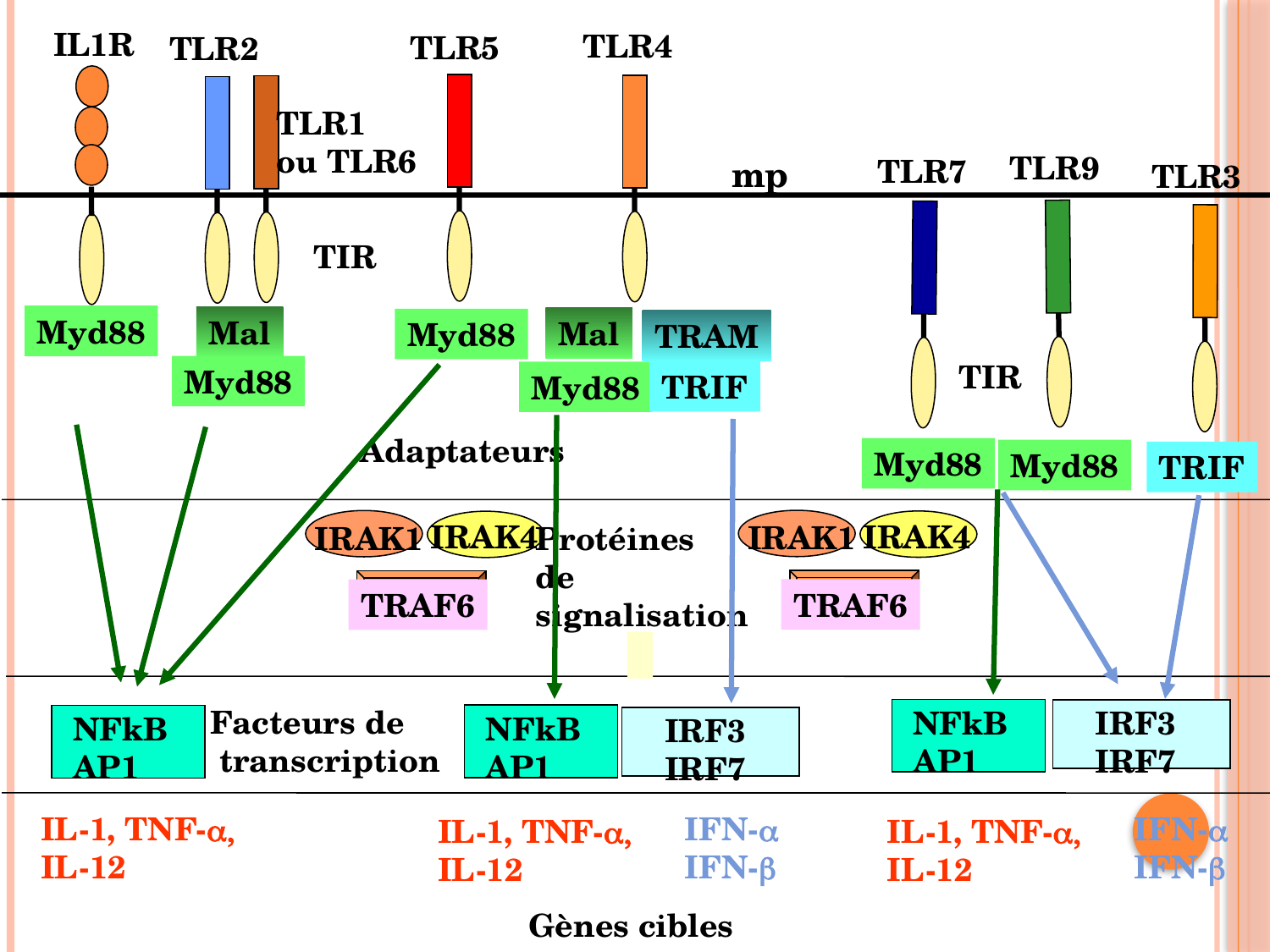

IL1R
TLR4
TLR5
TLR2

TLR1
ou TLR6

TLR9
TLR7
TLR3

mp
TIR
Myd88
Mal
Mal
Myd88
TRAM
Myd88
TRIF
Myd88
Adaptateurs
Myd88
Myd88
TRIF
TIR

NFkB
AP1

NFkB
AP1

NFkB
AP1

Facteurs de
 transcription

IRF3
IRF7

IRF3
IRF7

IRAK1

IRAK1
IRAK4

IRAK4

Protéines
de
signalisation

TRAF6

TRAF6

IL-1, TNF-α,
IL-12
IL-1, TNF-α,
IL-12
IL-1, TNF-α,
IL-12
Gènes cibles
IFN-α
IFN-β
IFN-α
IFN-β